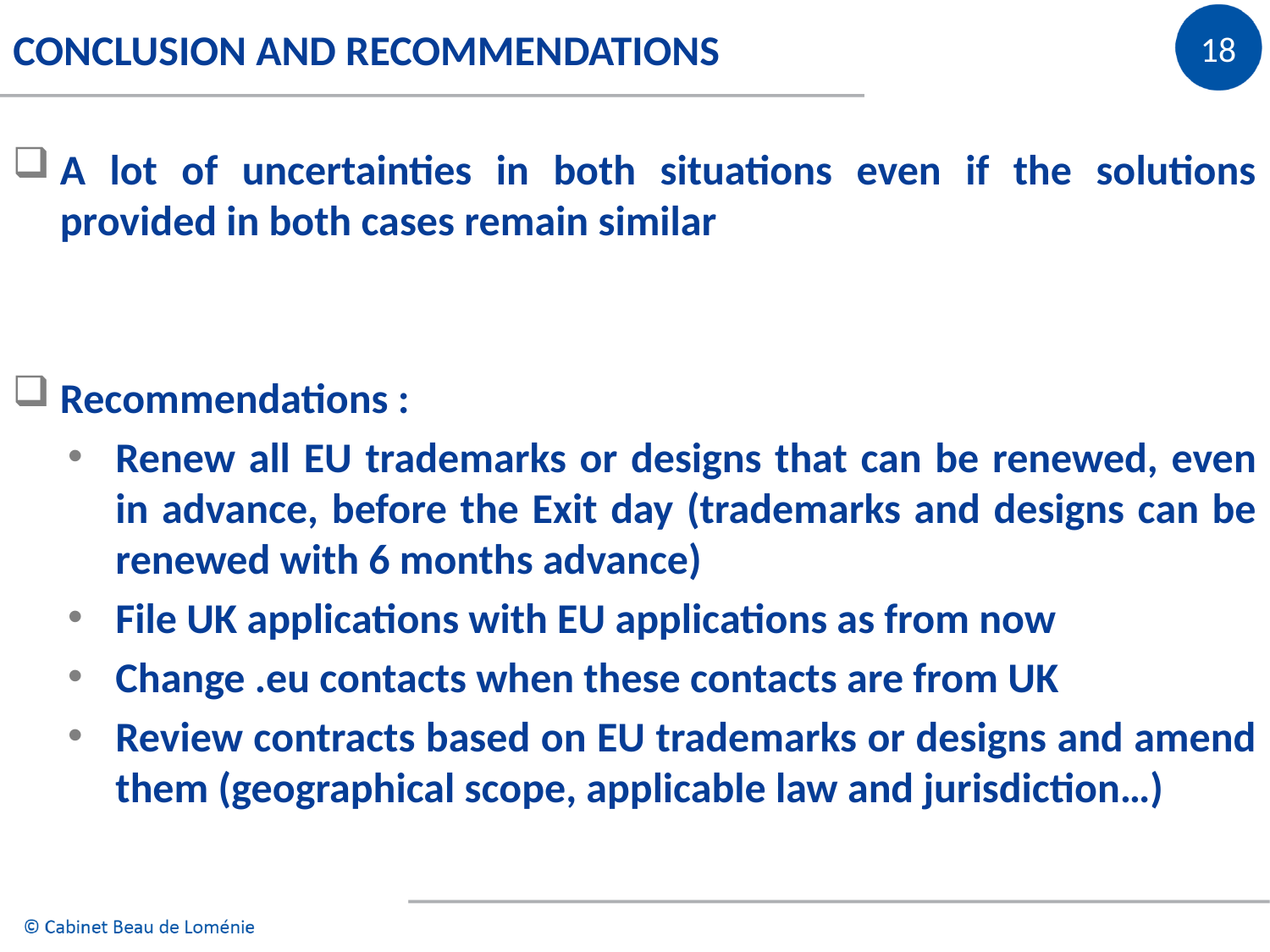

CONCLUSION AND RECOMMENDATIONS
A lot of uncertainties in both situations even if the solutions provided in both cases remain similar

Recommendations :
Renew all EU trademarks or designs that can be renewed, even in advance, before the Exit day (trademarks and designs can be renewed with 6 months advance)
File UK applications with EU applications as from now
Change .eu contacts when these contacts are from UK
Review contracts based on EU trademarks or designs and amend them (geographical scope, applicable law and jurisdiction…)